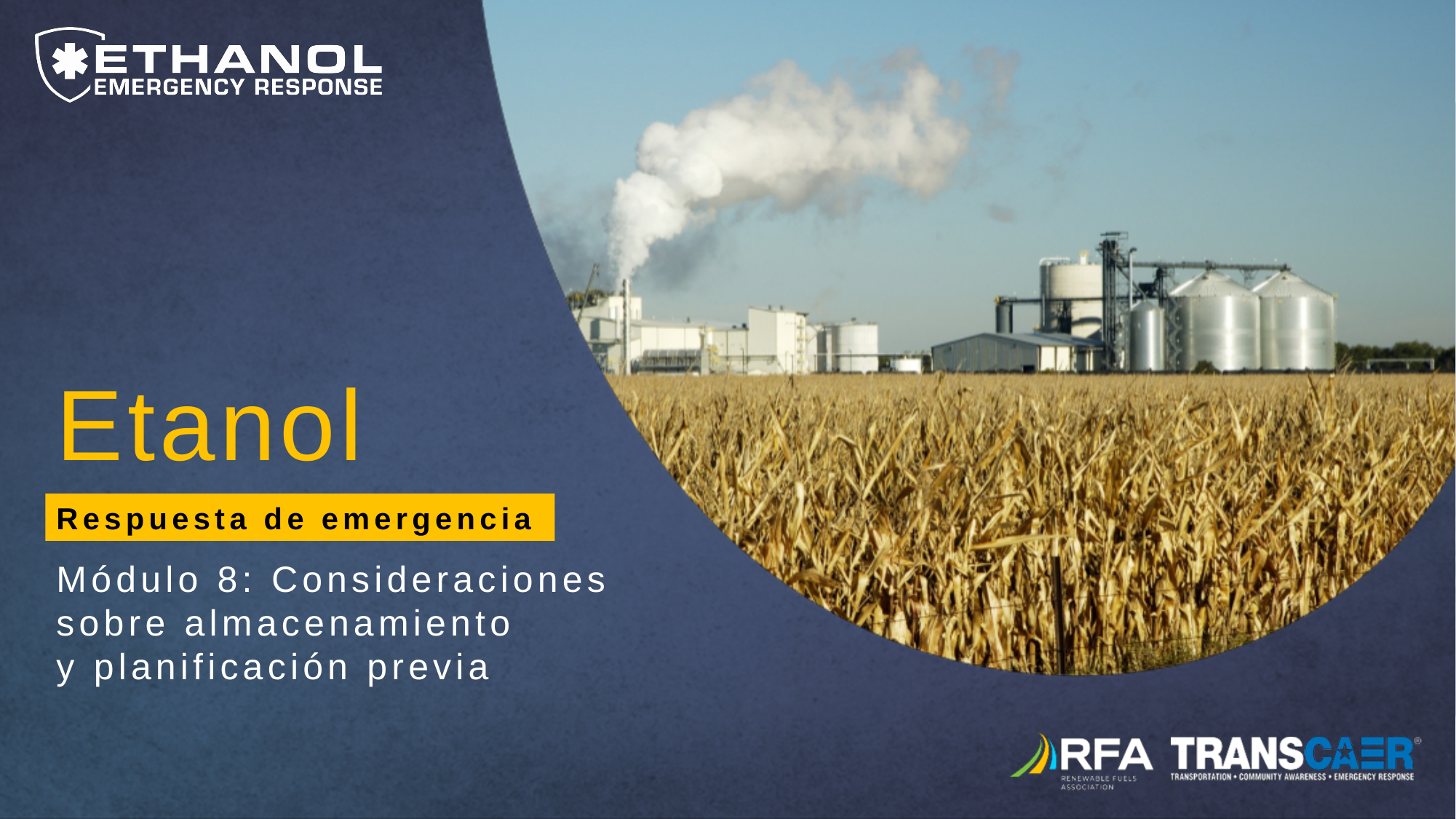

Etanol
Respuesta de emergencia
Módulo 8: Consideraciones sobre almacenamiento
y planificación previa